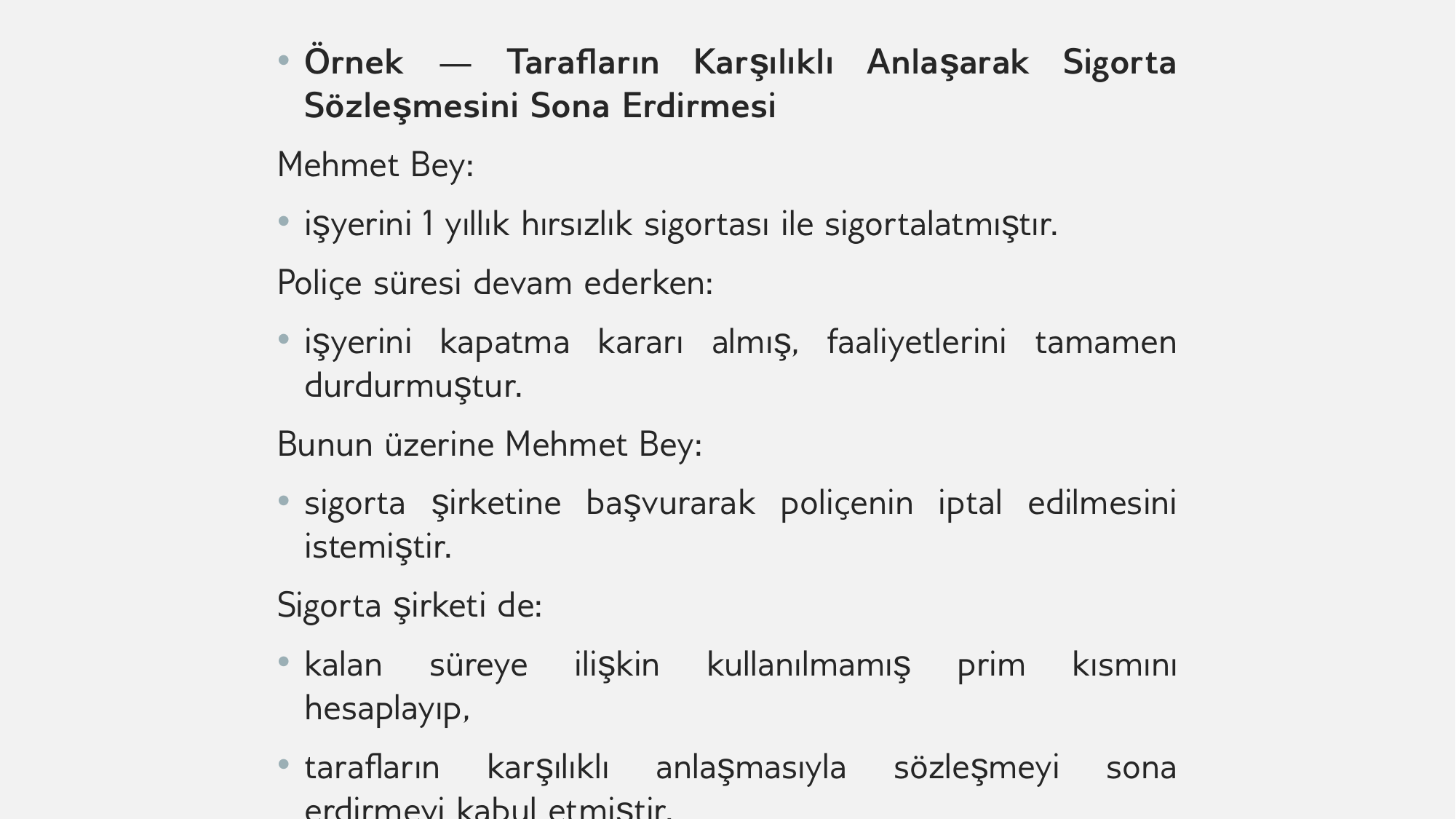

Örnek — Tarafların Karşılıklı Anlaşarak Sigorta Sözleşmesini Sona Erdirmesi
Mehmet Bey:
işyerini 1 yıllık hırsızlık sigortası ile sigortalatmıştır.
Poliçe süresi devam ederken:
işyerini kapatma kararı almış, faaliyetlerini tamamen durdurmuştur.
Bunun üzerine Mehmet Bey:
sigorta şirketine başvurarak poliçenin iptal edilmesini istemiştir.
Sigorta şirketi de:
kalan süreye ilişkin kullanılmamış prim kısmını hesaplayıp,
tarafların karşılıklı anlaşmasıyla sözleşmeyi sona erdirmeyi kabul etmiştir.